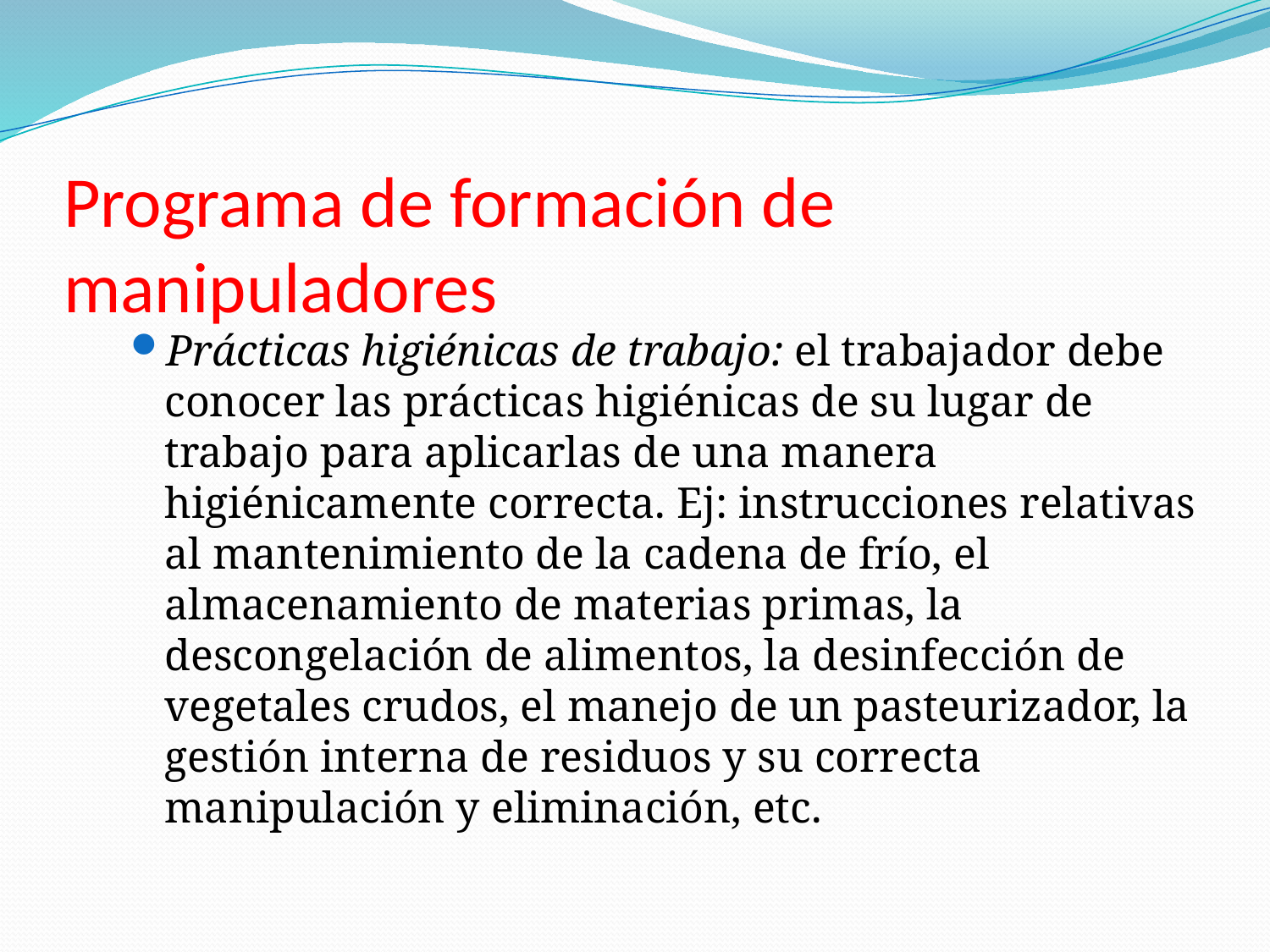

# Programa de formación de manipuladores
Prácticas higiénicas de trabajo: el trabajador debe conocer las prácticas higiénicas de su lugar de trabajo para aplicarlas de una manera higiénicamente correcta. Ej: instrucciones relativas al mantenimiento de la cadena de frío, el almacenamiento de materias primas, la descongelación de alimentos, la desinfección de vegetales crudos, el manejo de un pasteurizador, la gestión interna de residuos y su correcta manipulación y eliminación, etc.